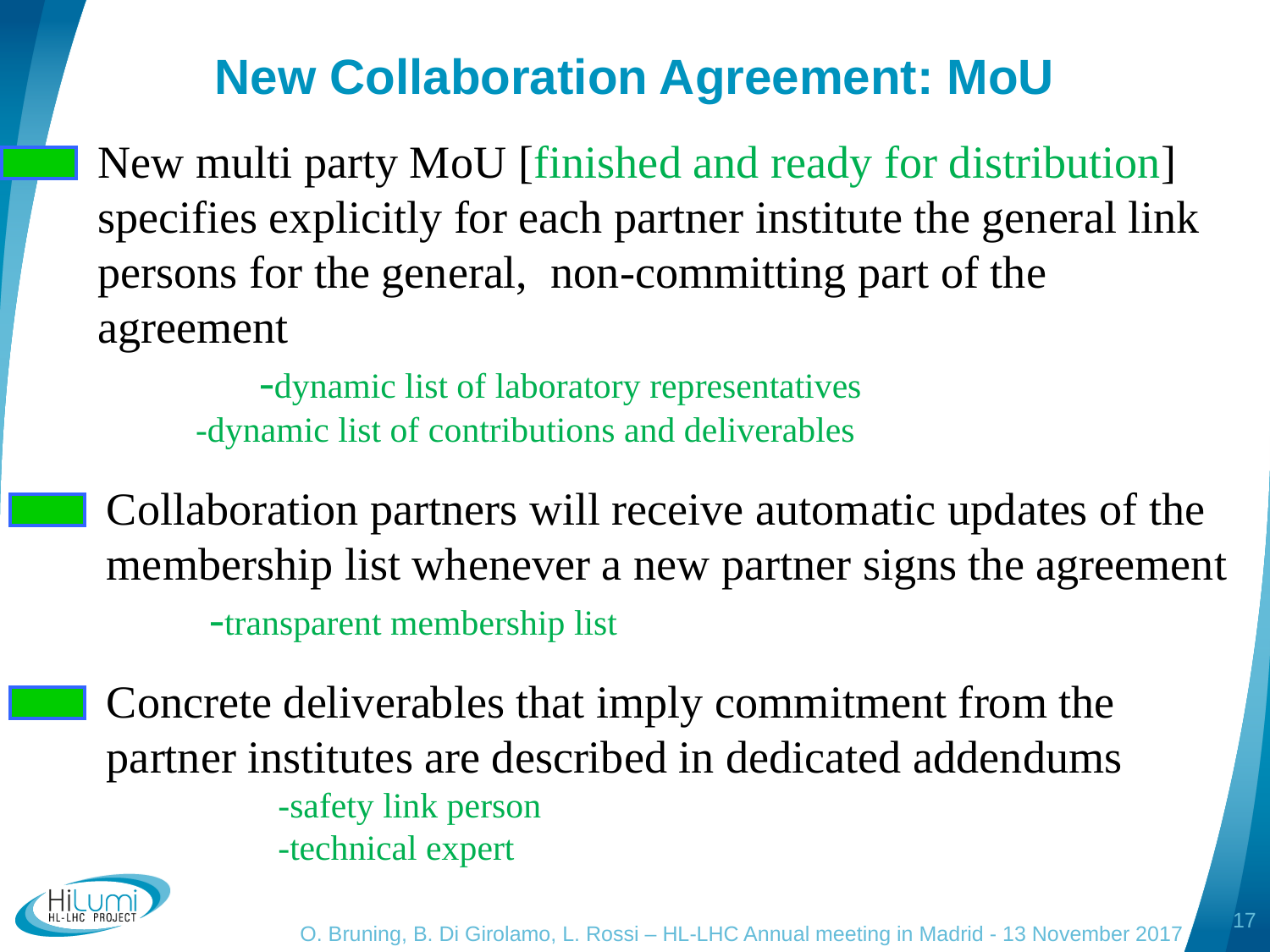

# New Collaboration Agreement: MoU
New multi party MoU [finished and ready for distribution] specifies explicitly for each partner institute the general link persons for the general,  non-committing part of the agreement
	   -dynamic list of laboratory representatives
           -dynamic list of contributions and deliverables

Collaboration partners will receive automatic updates of the membership list whenever a new partner signs the agreement
         -transparent membership list

Concrete deliverables that imply commitment from the partner institutes are described in dedicated addendums
	     -safety link person
	     -technical expert

17
O. Bruning, B. Di Girolamo, L. Rossi – HL-LHC Annual meeting in Madrid - 13 November 2017